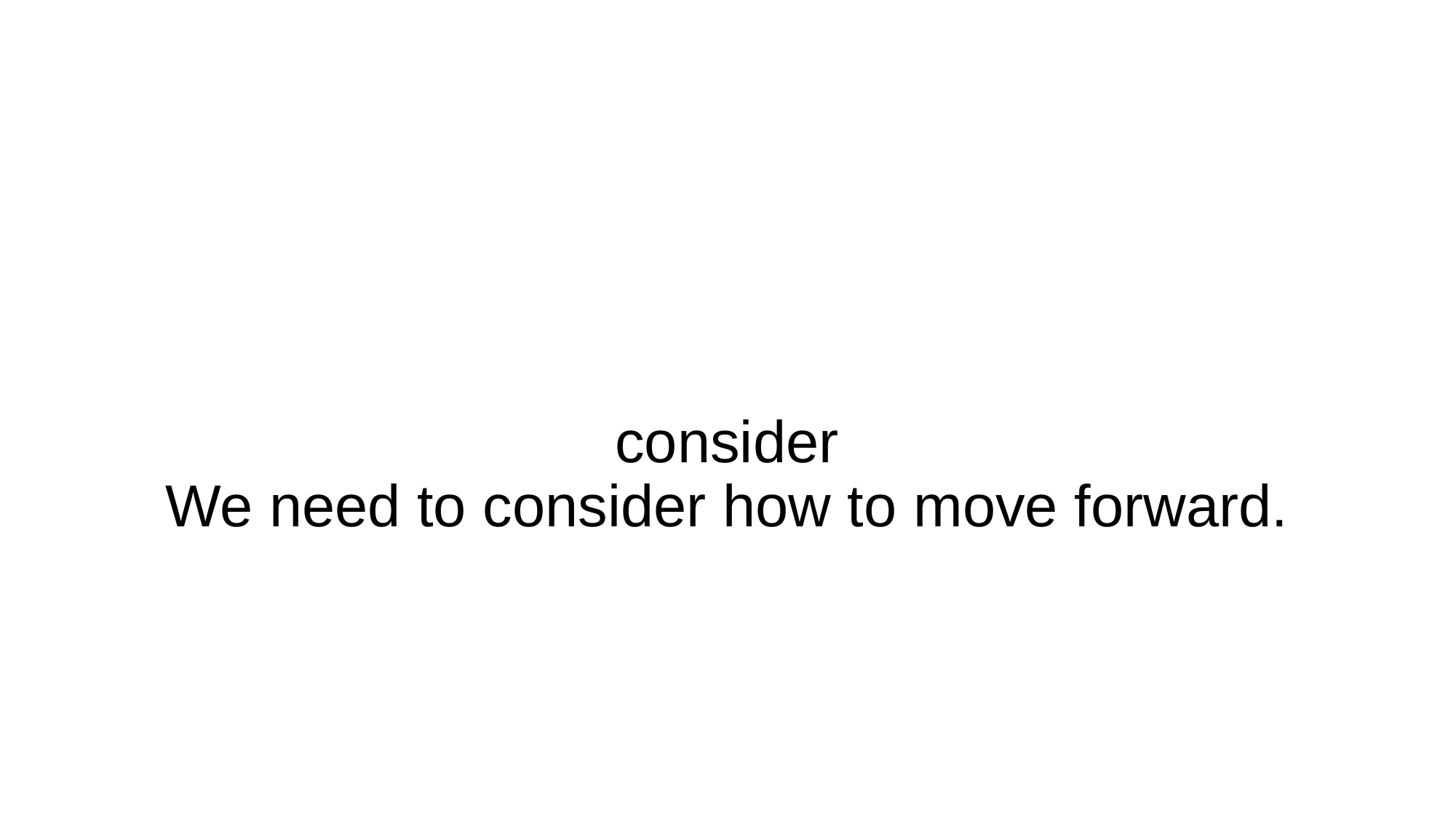

# consider We need to consider how to move forward.